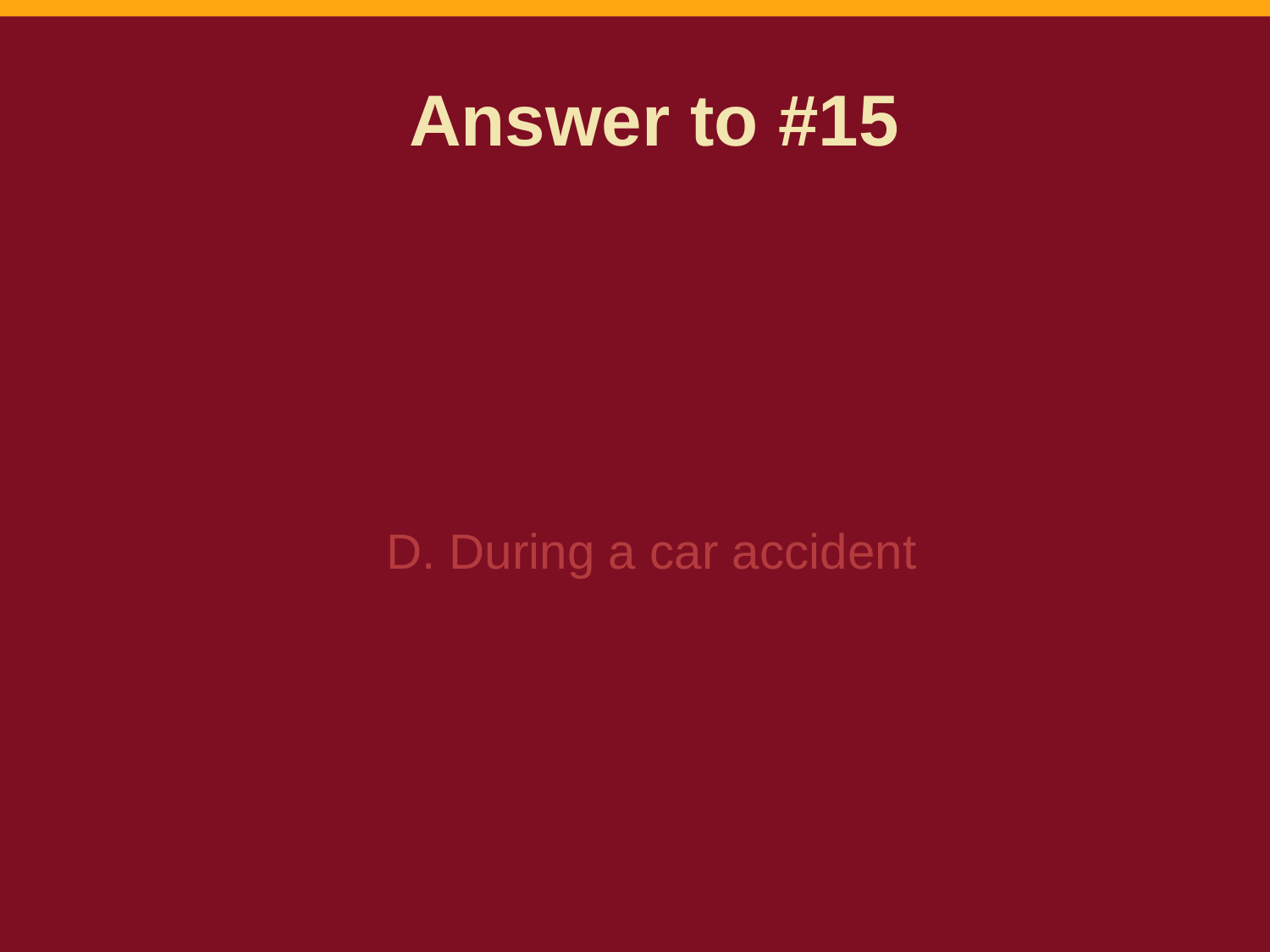

# Answer to #15
D. During a car accident